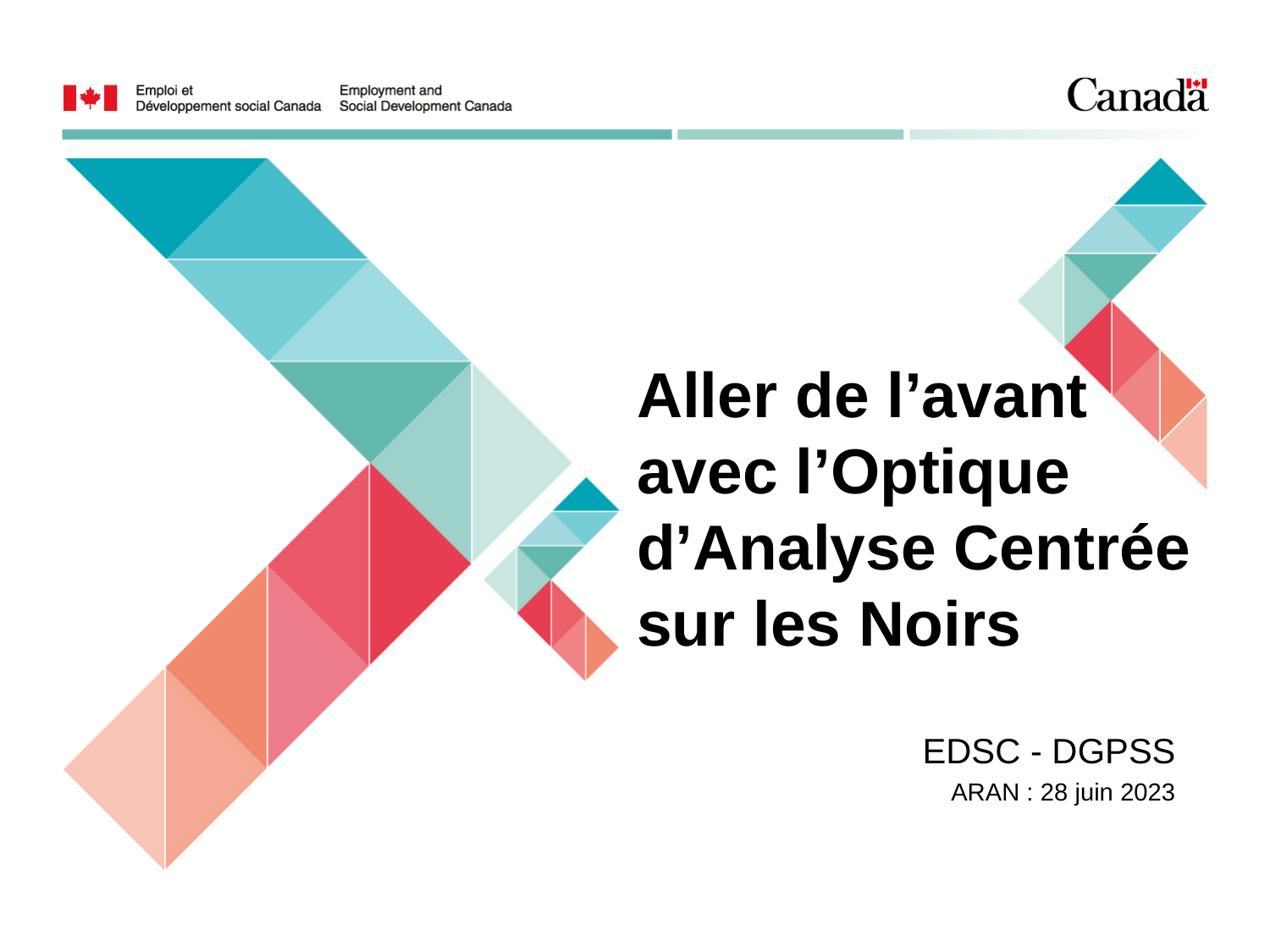

# Aller de l’avant avec l’Optique d’Analyse Centrée sur les Noirs
EDSC - DGPSS
ARAN : 28 juin 2023